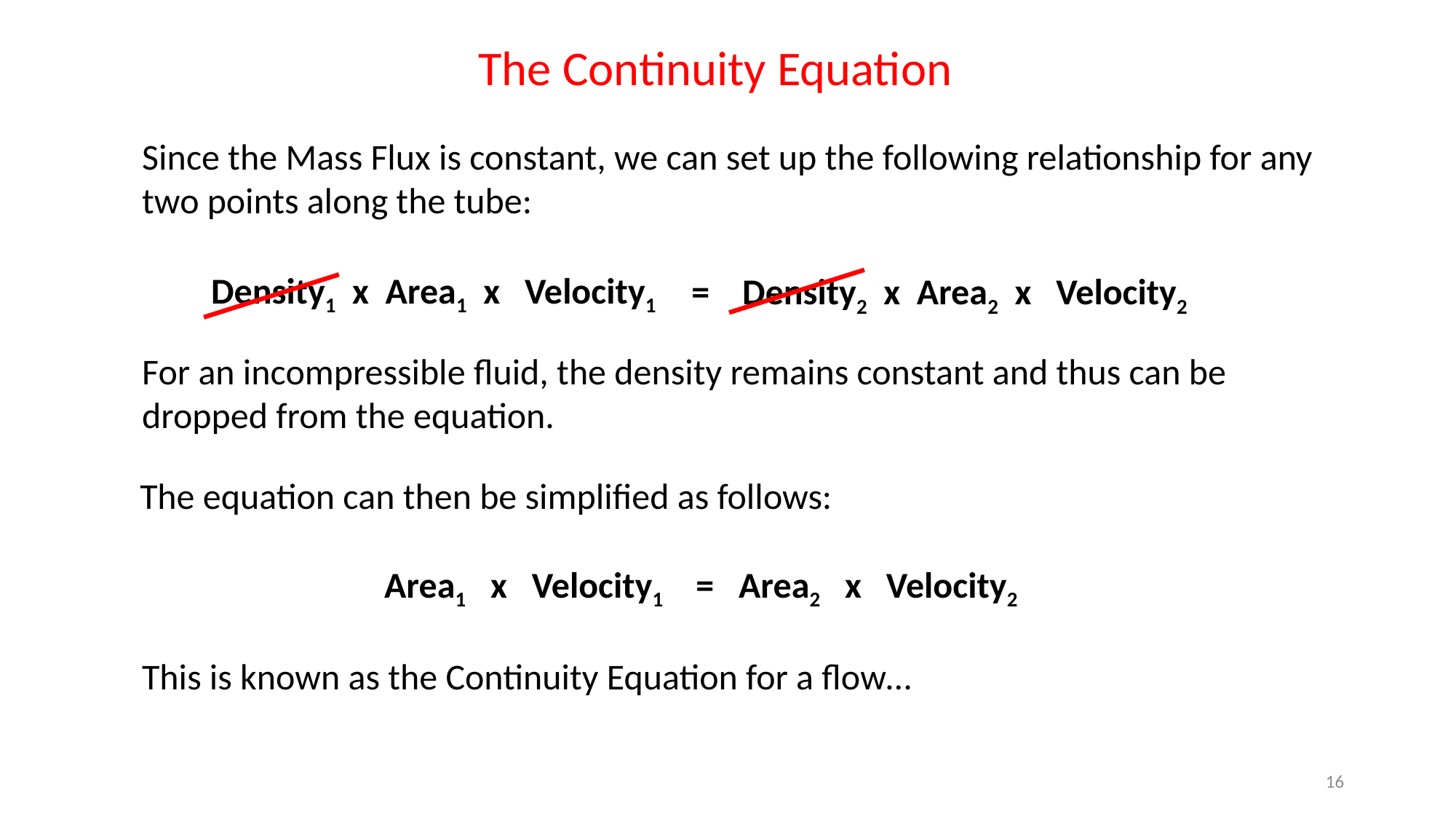

The Continuity Equation
Since the Mass Flux is constant, we can set up the following relationship for any two points along the tube:
Density1  x  Area1  x   Velocity1
=    Density2  x  Area2  x   Velocity2
For an incompressible fluid, the density remains constant and thus can be dropped from the equation.
The equation can then be simplified as follows:
Area1   x   Velocity1    =   Area2   x   Velocity2
This is known as the Continuity Equation for a flow…
16